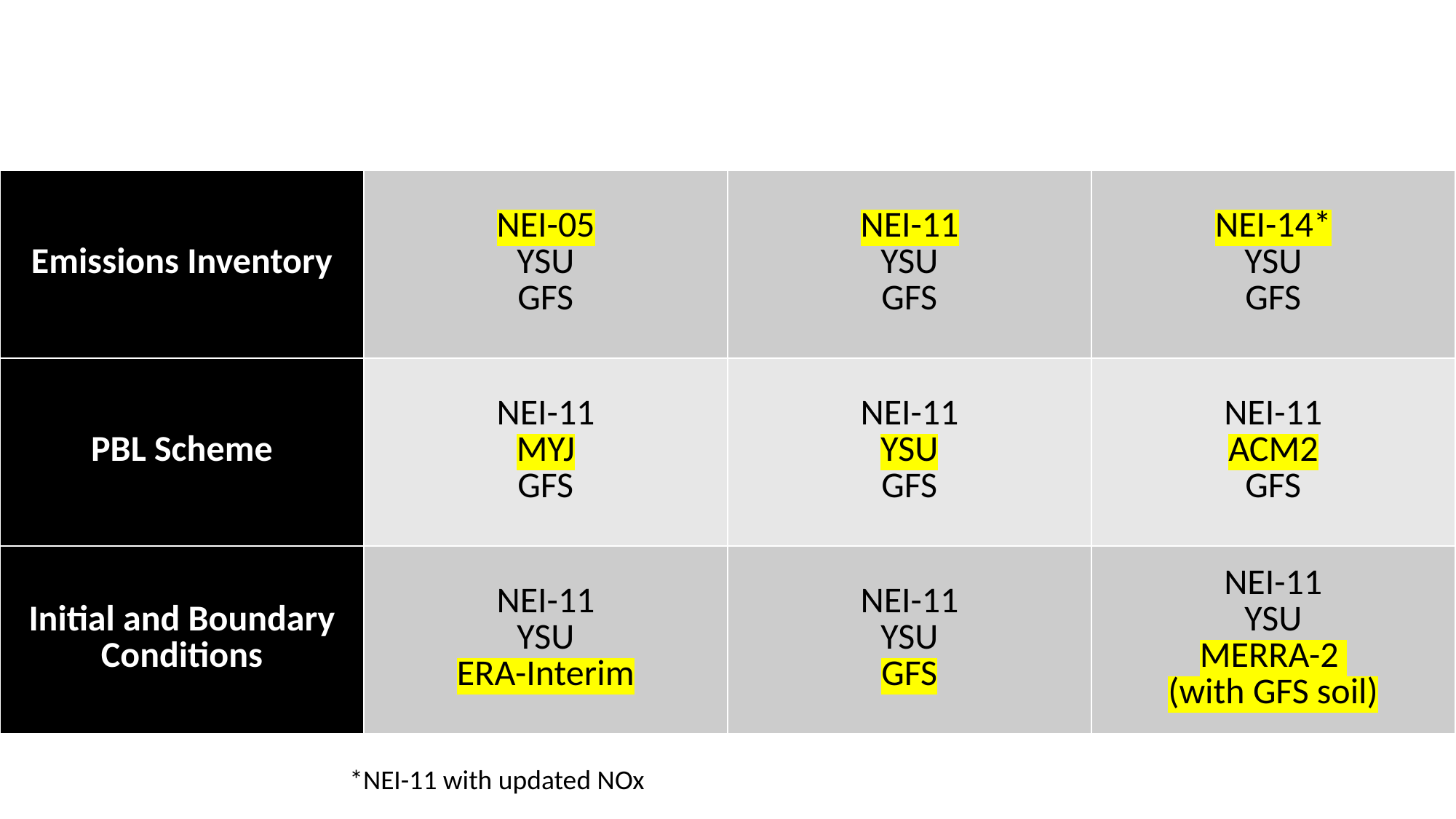

#
| Emissions Inventory | NEI-05 YSU GFS | NEI-11 YSU GFS | NEI-14\* YSU GFS |
| --- | --- | --- | --- |
| PBL Scheme | NEI-11 MYJ GFS | NEI-11 YSU GFS | NEI-11 ACM2 GFS |
| Initial and Boundary Conditions | NEI-11 YSU ERA-Interim | NEI-11 YSU GFS | NEI-11 YSU MERRA-2 (with GFS soil) |
*NEI-11 with updated NOx